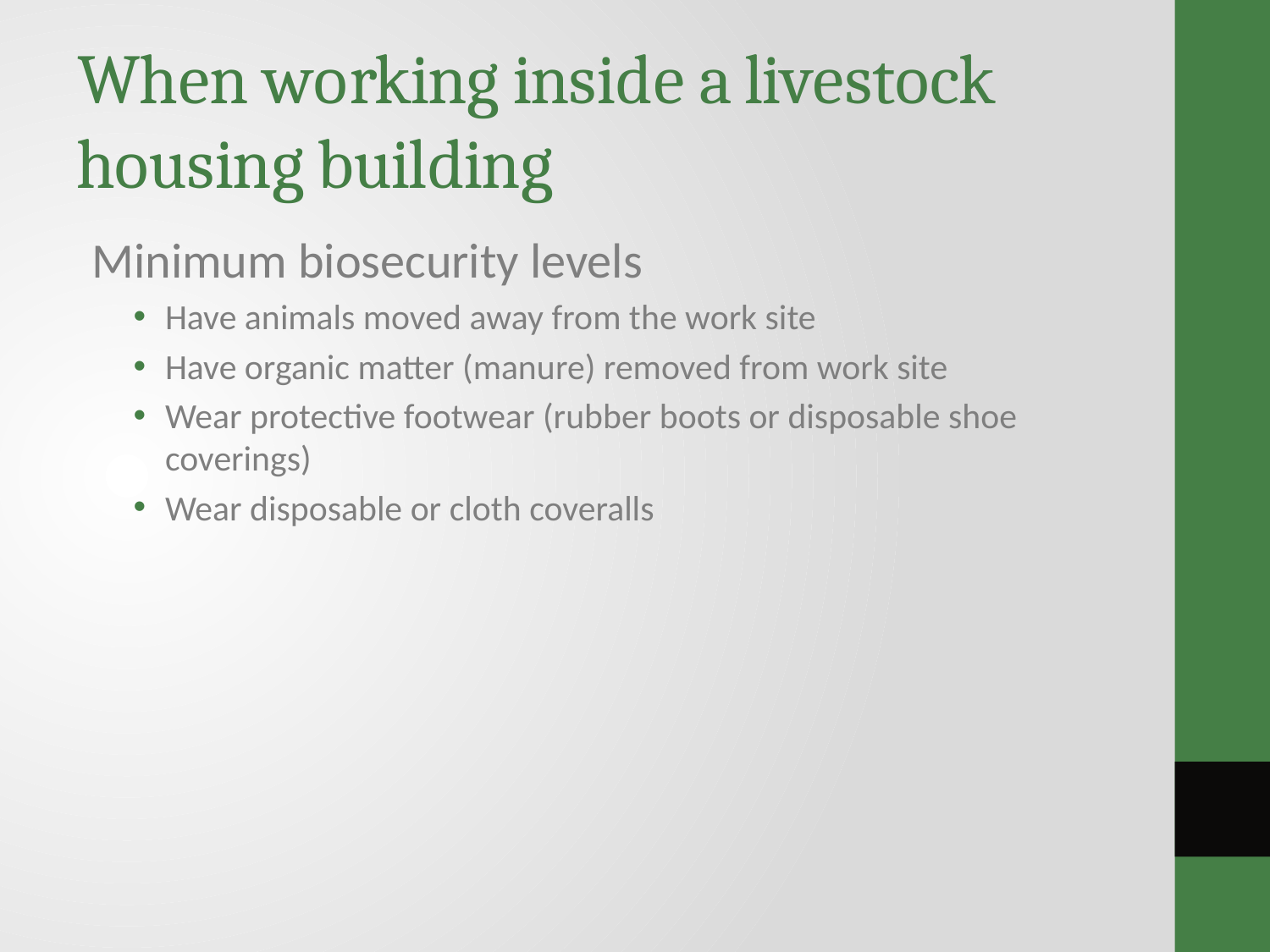

# When working inside a livestock housing building
Minimum biosecurity levels
Have animals moved away from the work site
Have organic matter (manure) removed from work site
Wear protective footwear (rubber boots or disposable shoe coverings)
Wear disposable or cloth coveralls